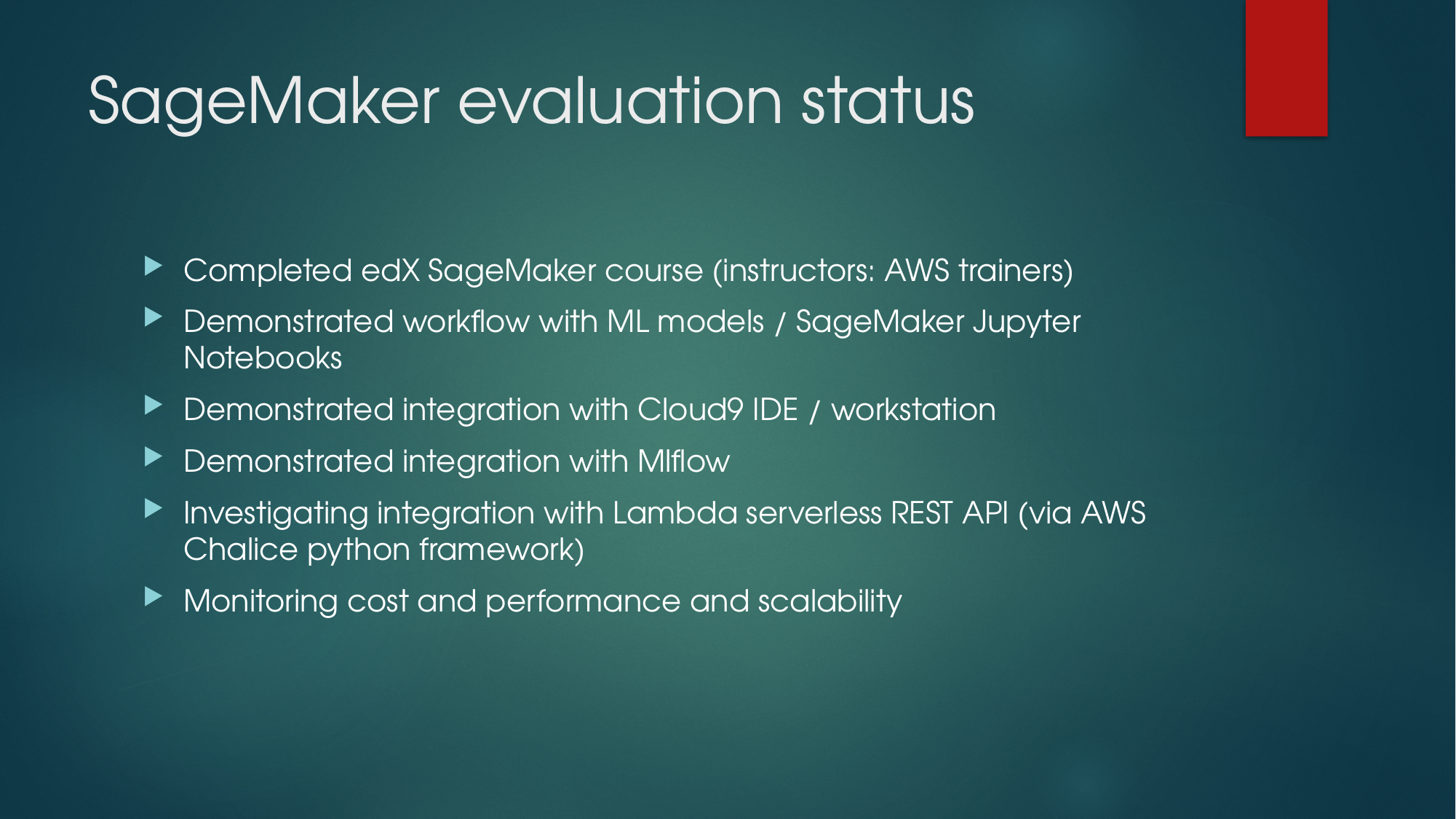

# SageMaker evaluation status
Completed edX SageMaker course (instructors: AWS trainers)
Demonstrated workflow with ML models / SageMaker Jupyter Notebooks
Demonstrated integration with Cloud9 IDE / workstation
Demonstrated integration with Mlflow
Investigating integration with Lambda serverless REST API (via AWS Chalice python framework)
Monitoring cost and performance and scalability